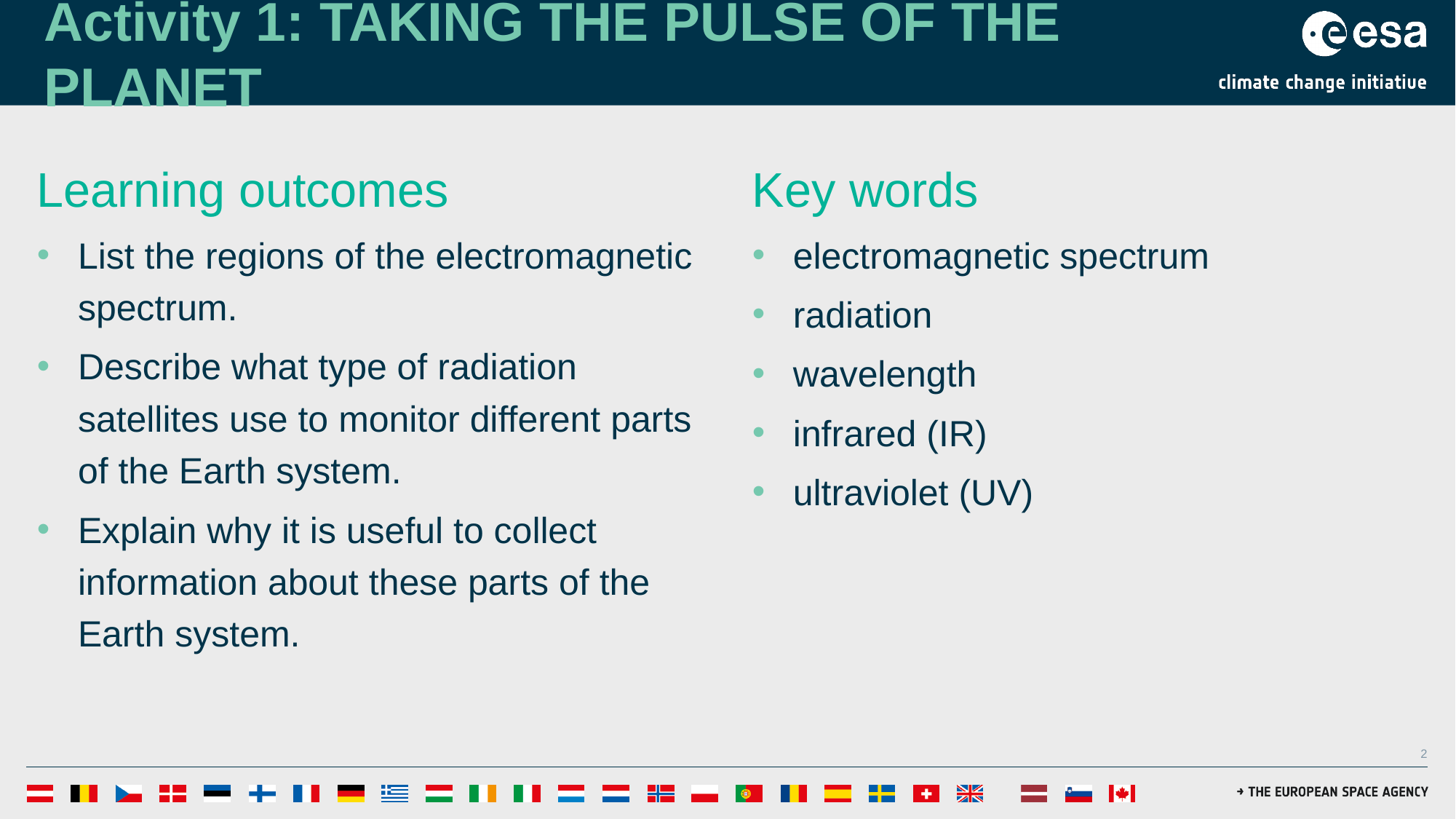

# Activity 1: TAKING THE PULSE OF THE PLANET
Learning outcomes
List the regions of the electromagnetic spectrum.
Describe what type of radiation satellites use to monitor different parts of the Earth system.
Explain why it is useful to collect information about these parts of the Earth system.

Key words
electromagnetic spectrum
radiation
wavelength
infrared (IR)
ultraviolet (UV)